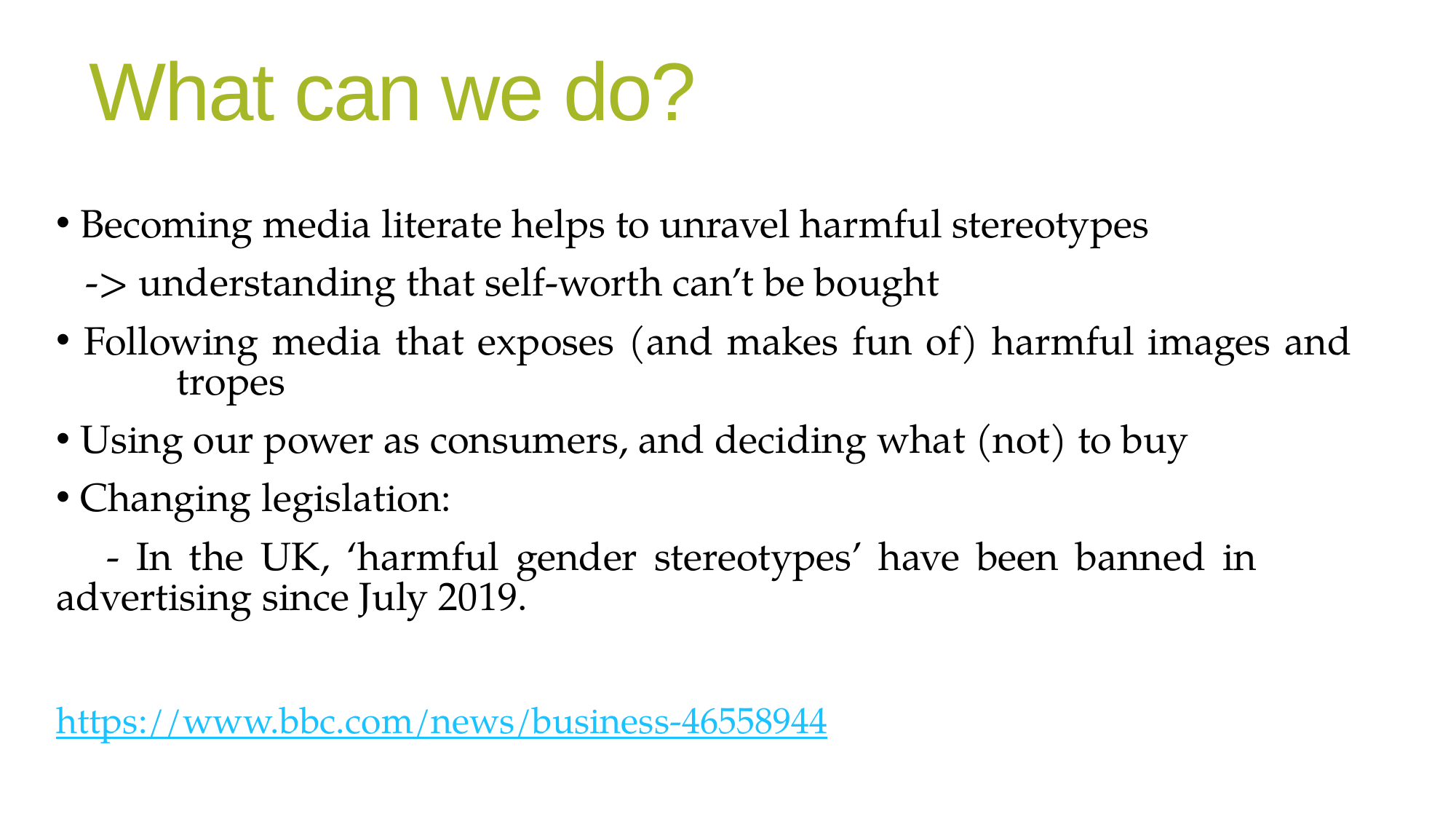

# What can we do?
 Becoming media literate helps to unravel harmful stereotypes
   -> understanding that self-worth can’t be bought
 Following media that exposes (and makes fun of) harmful images and 	tropes
 Using our power as consumers, and deciding what (not) to buy
 Changing legislation:
   - In the UK, ‘harmful gender stereotypes’ have been banned in 	advertising since July 2019.

https://www.bbc.com/news/business-46558944